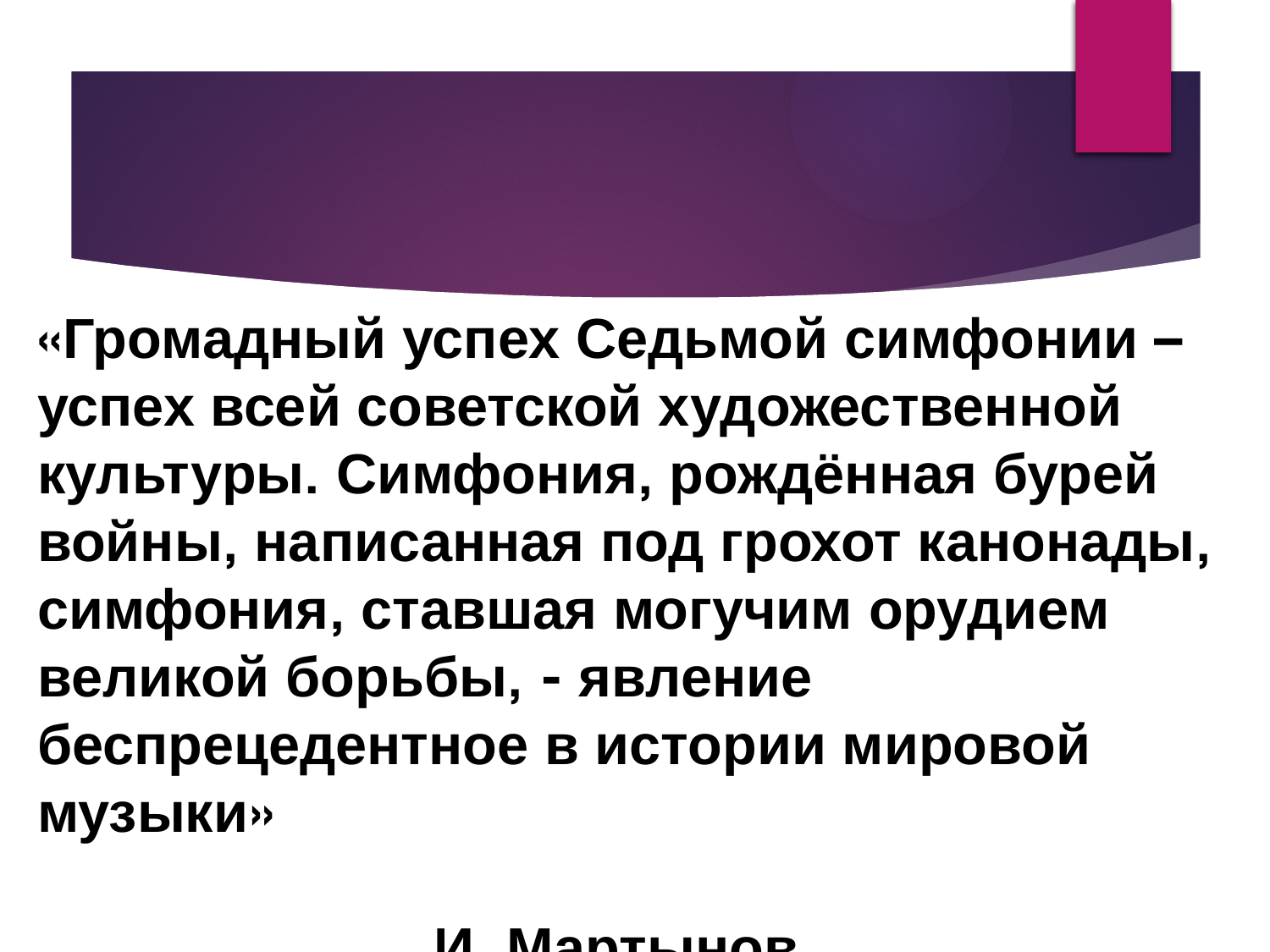

«Громадный успех Седьмой симфонии – успех всей советской художественной культуры. Симфония, рождённая бурей войны, написанная под грохот канонады, симфония, ставшая могучим орудием великой борьбы, - явление беспрецедентное в истории мировой музыки»                                                                                                                                                                И. Мартынов